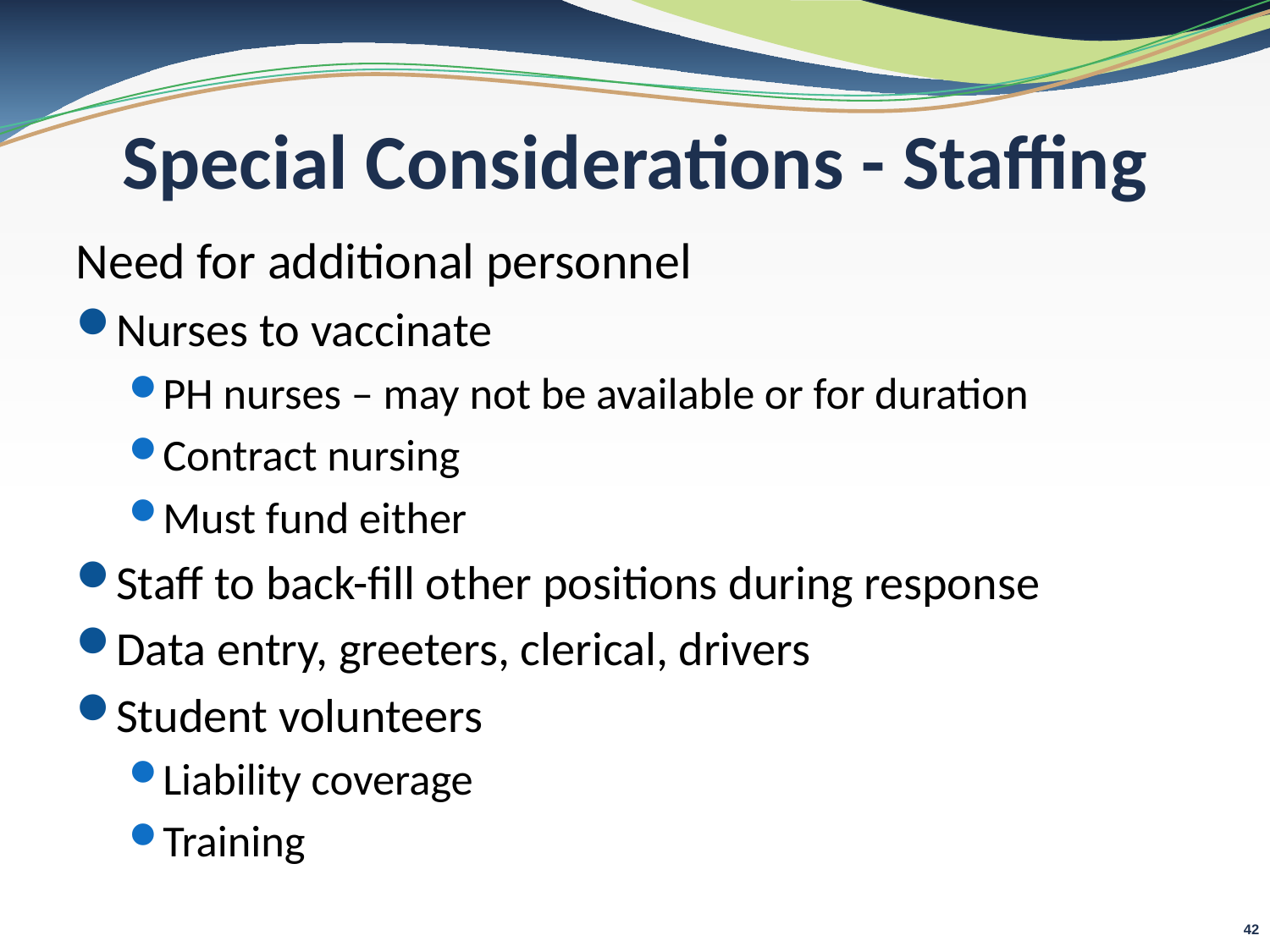

# Special Considerations - Staffing
Need for additional personnel
Nurses to vaccinate
PH nurses – may not be available or for duration
Contract nursing
Must fund either
Staff to back-fill other positions during response
Data entry, greeters, clerical, drivers
Student volunteers
Liability coverage
Training